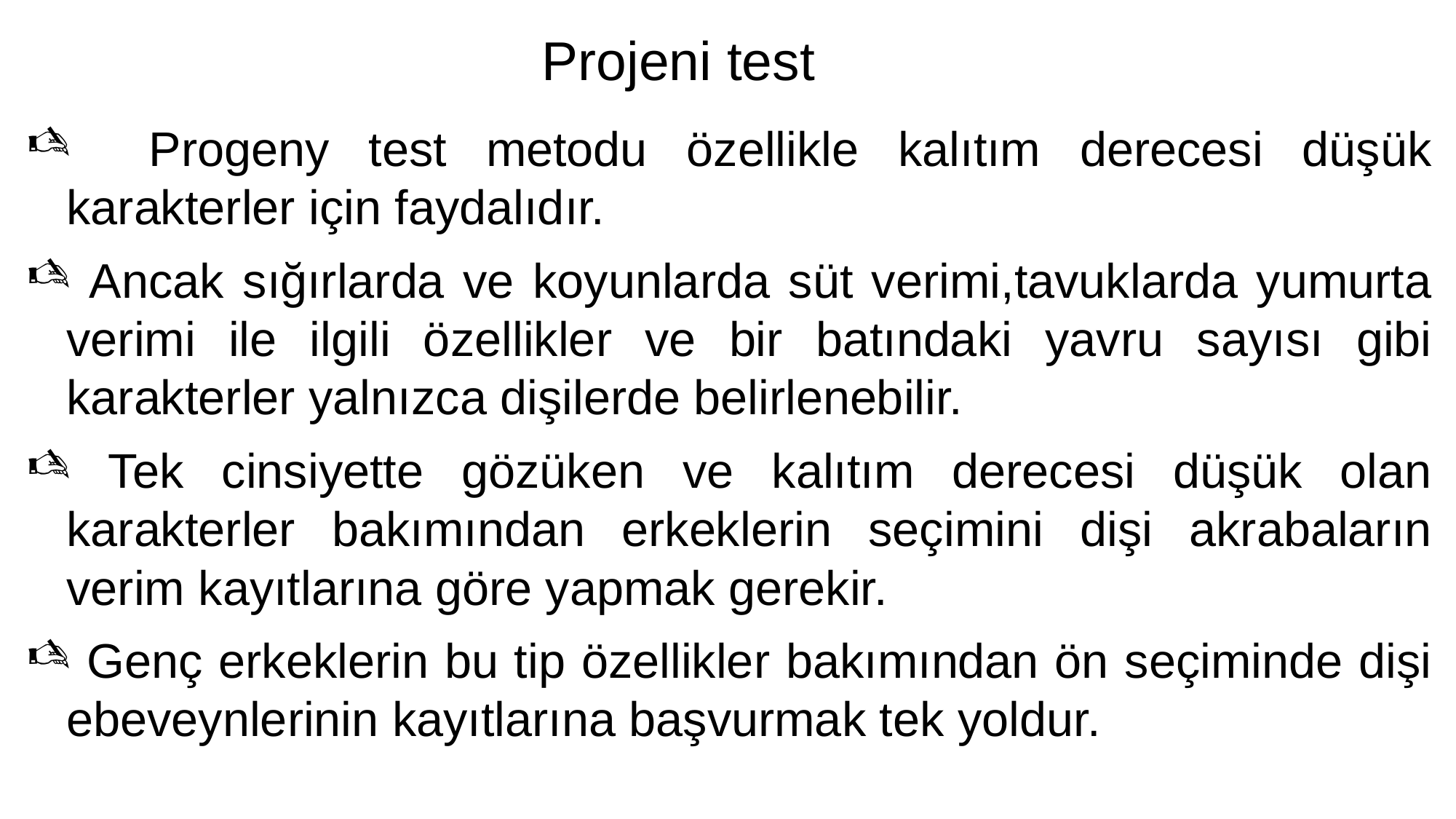

# Projeni test
  Progeny test metodu özellikle kalıtım derecesi düşük karakterler için faydalıdır.
 Ancak sığırlarda ve koyunlarda süt verimi,tavuklarda yumurta verimi ile ilgili özellikler ve bir batındaki yavru sayısı gibi karakterler yalnızca dişilerde belirlenebilir.
 Tek cinsiyette gözüken ve kalıtım derecesi düşük olan karakterler bakımından erkeklerin seçimini dişi akrabaların verim kayıtlarına göre yapmak gerekir.
 Genç erkeklerin bu tip özellikler bakımından ön seçiminde dişi ebeveynlerinin kayıtlarına başvurmak tek yoldur.